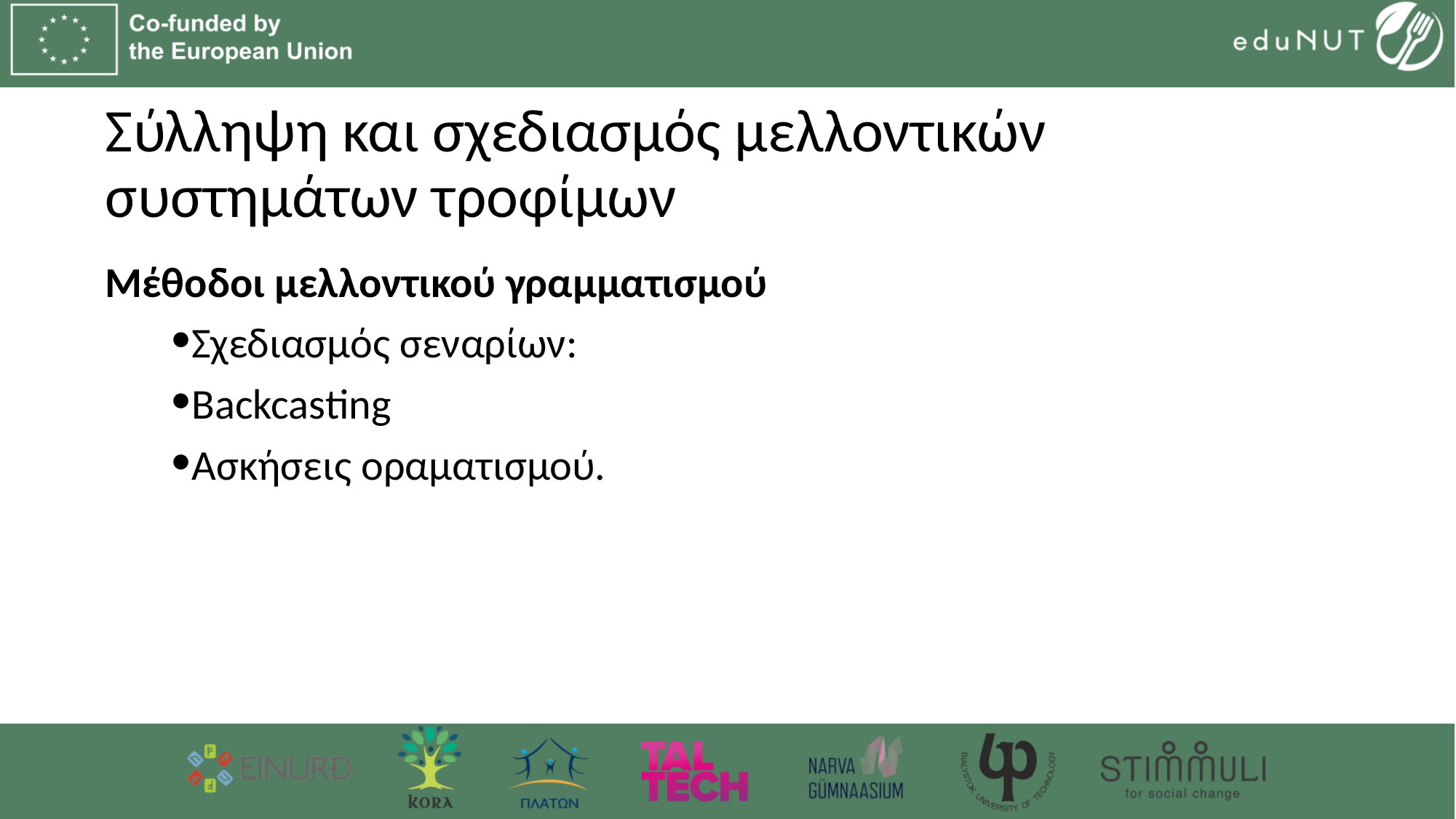

# Σύλληψη και σχεδιασμός μελλοντικών συστημάτων τροφίμων
Μέθοδοι μελλοντικού γραμματισμού
Σχεδιασμός σεναρίων:
Backcasting
Ασκήσεις οραματισμού.